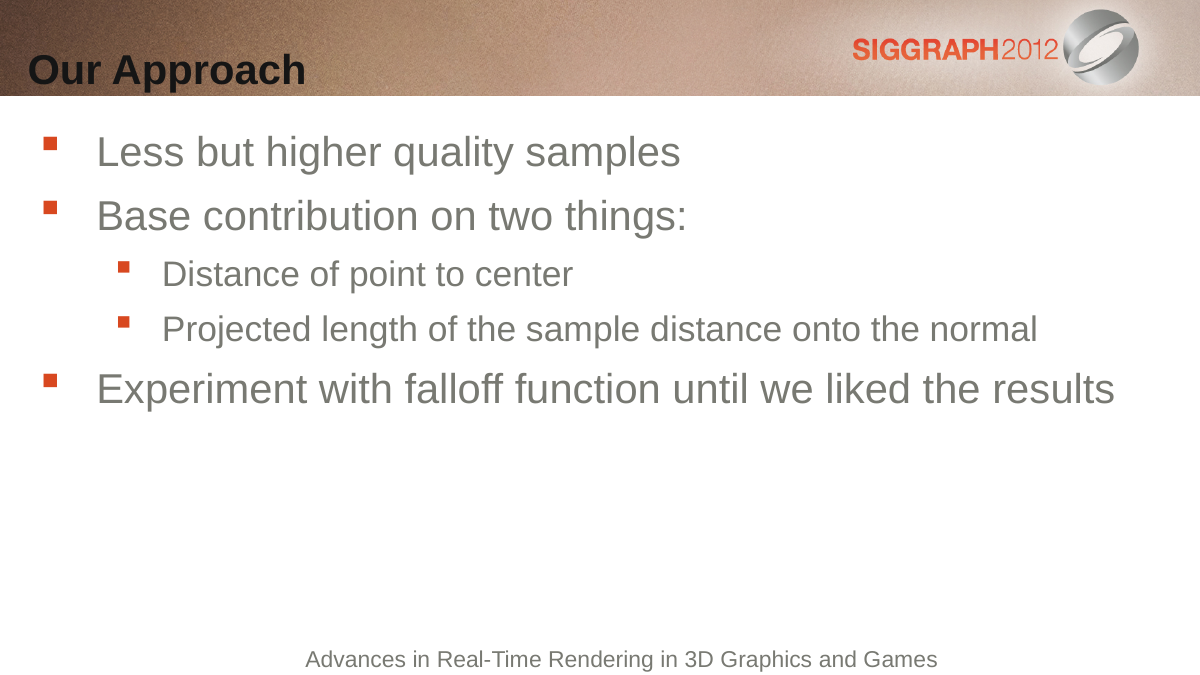

# Our Approach
Less but higher quality samples
Base contribution on two things:
Distance of point to center
Projected length of the sample distance onto the normal
Experiment with falloff function until we liked the results